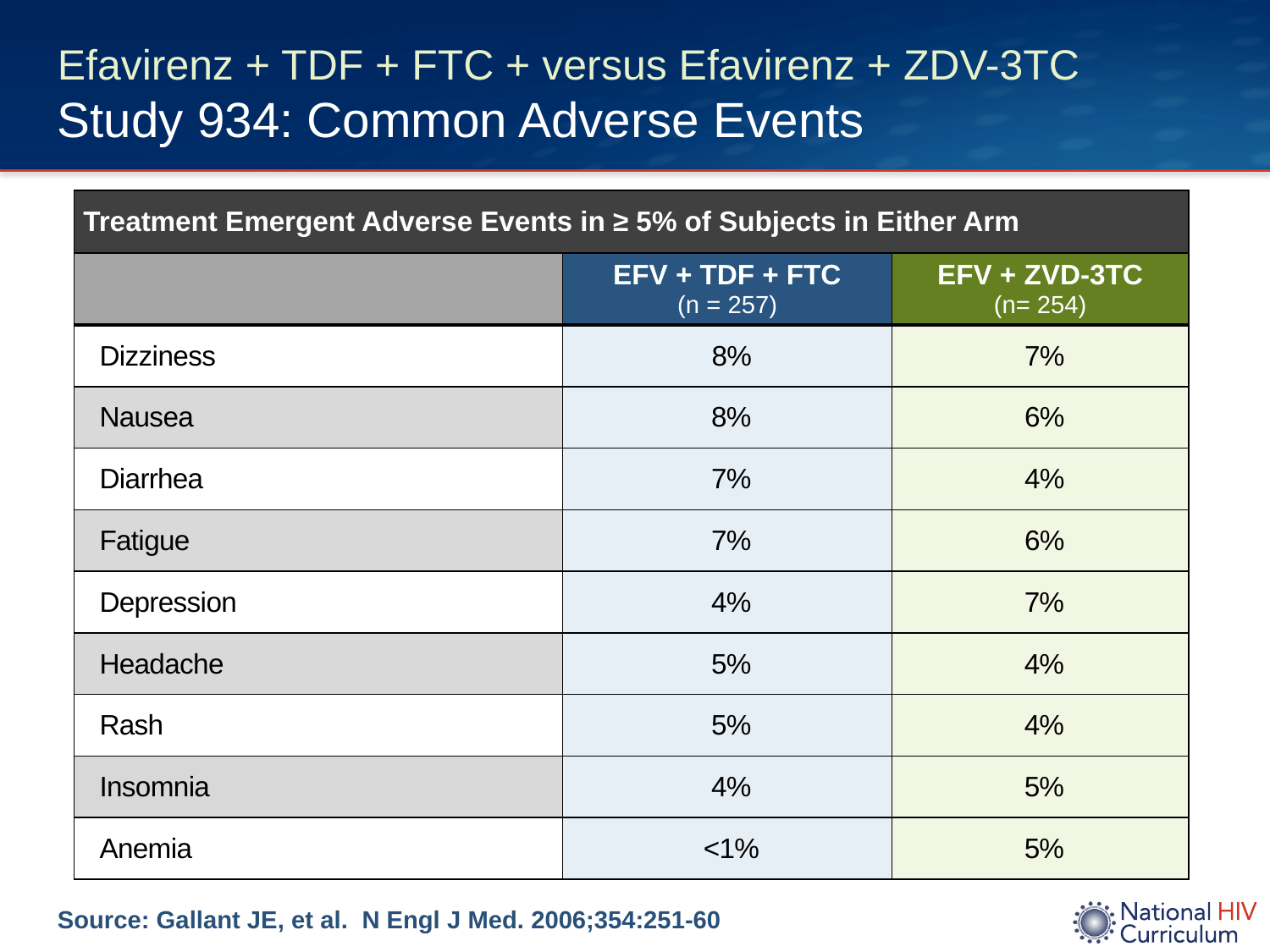

# Efavirenz + TDF + FTC + versus Efavirenz + ZDV-3TC Study 934: Common Adverse Events
| Treatment Emergent Adverse Events in ≥ 5% of Subjects in Either Arm |  |  |
| --- | --- | --- |
|  | EFV + TDF + FTC (n = 257) | EFV + ZVD-3TC (n= 254) |
| Dizziness | 8% | 7% |
| Nausea | 8% | 6% |
| Diarrhea | 7% | 4% |
| Fatigue | 7% | 6% |
| Depression | 4% | 7% |
| Headache | 5% | 4% |
| Rash | 5% | 4% |
| Insomnia | 4% | 5% |
| Anemia | <1% | 5% |
Source: Gallant JE, et al.  N Engl J Med. 2006;354:251-60